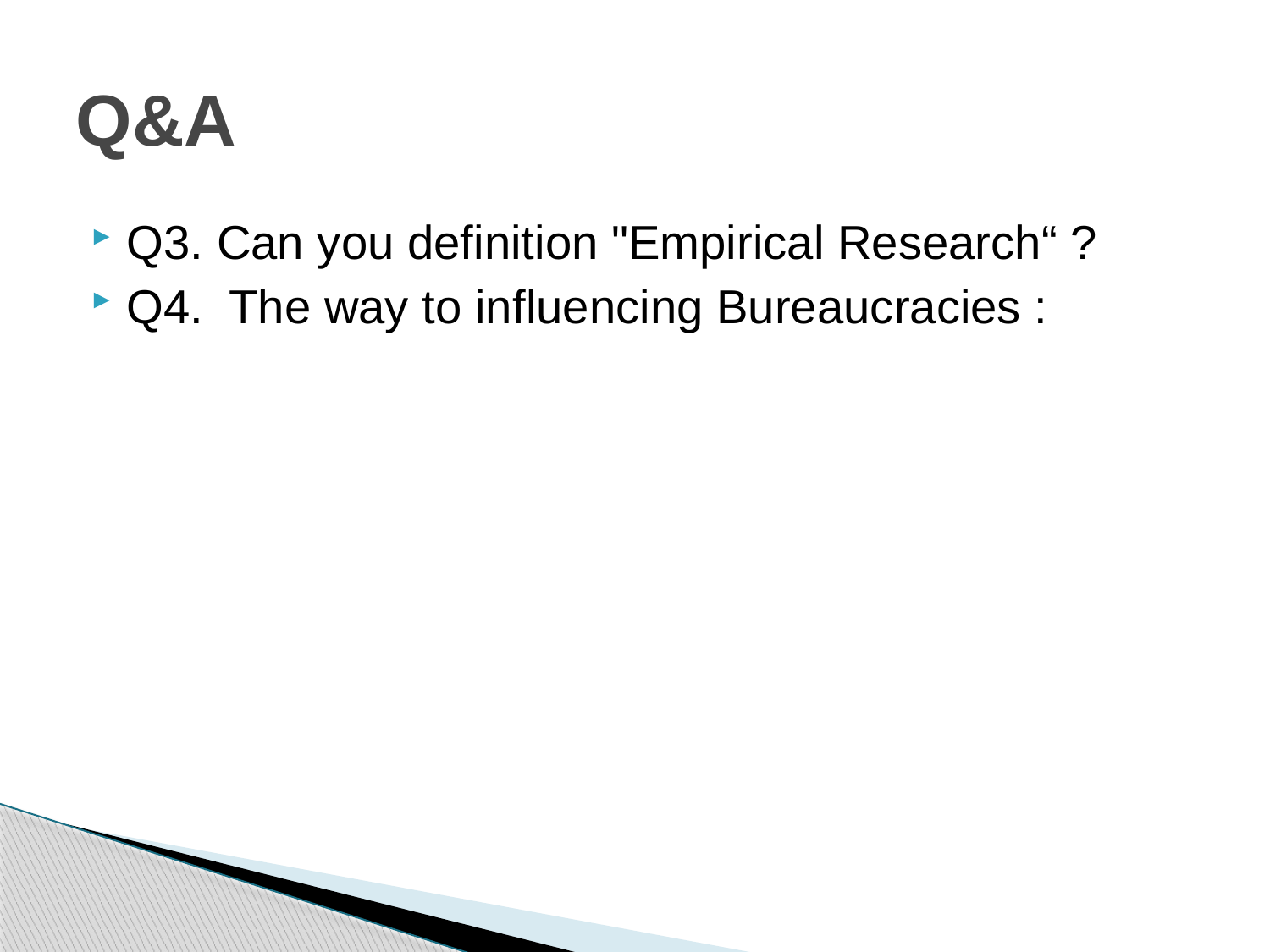

# Q&A
Q3. Can you definition "Empirical Research“ ?
Q4.  The way to influencing Bureaucracies :